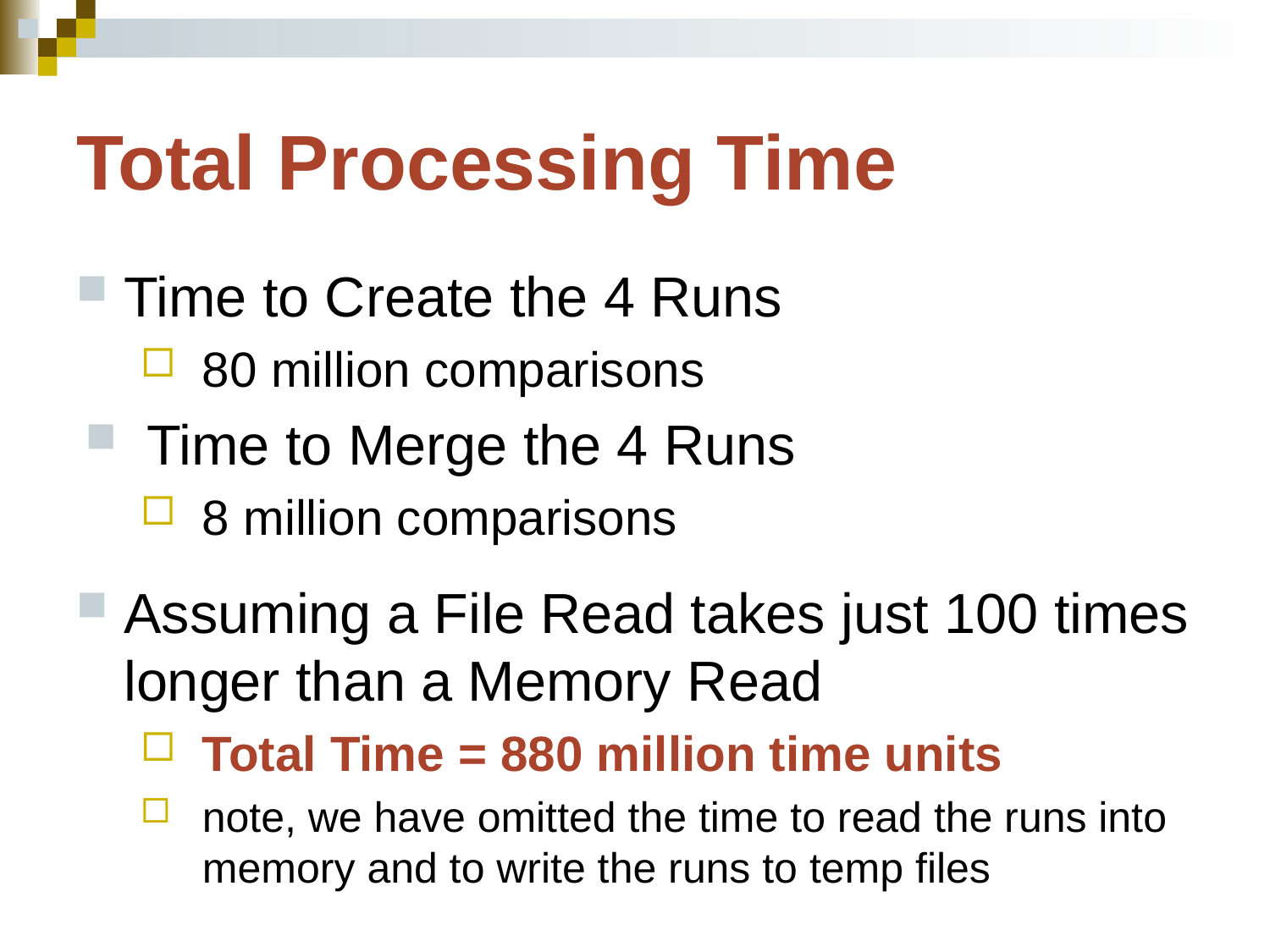

# Total Processing Time
Time to Create the 4 Runs
80 million comparisons
Time to Merge the 4 Runs
8 million comparisons
Assuming a File Read takes just 100 times longer than a Memory Read
Total Time = 880 million time units
note, we have omitted the time to read the runs into memory and to write the runs to temp files